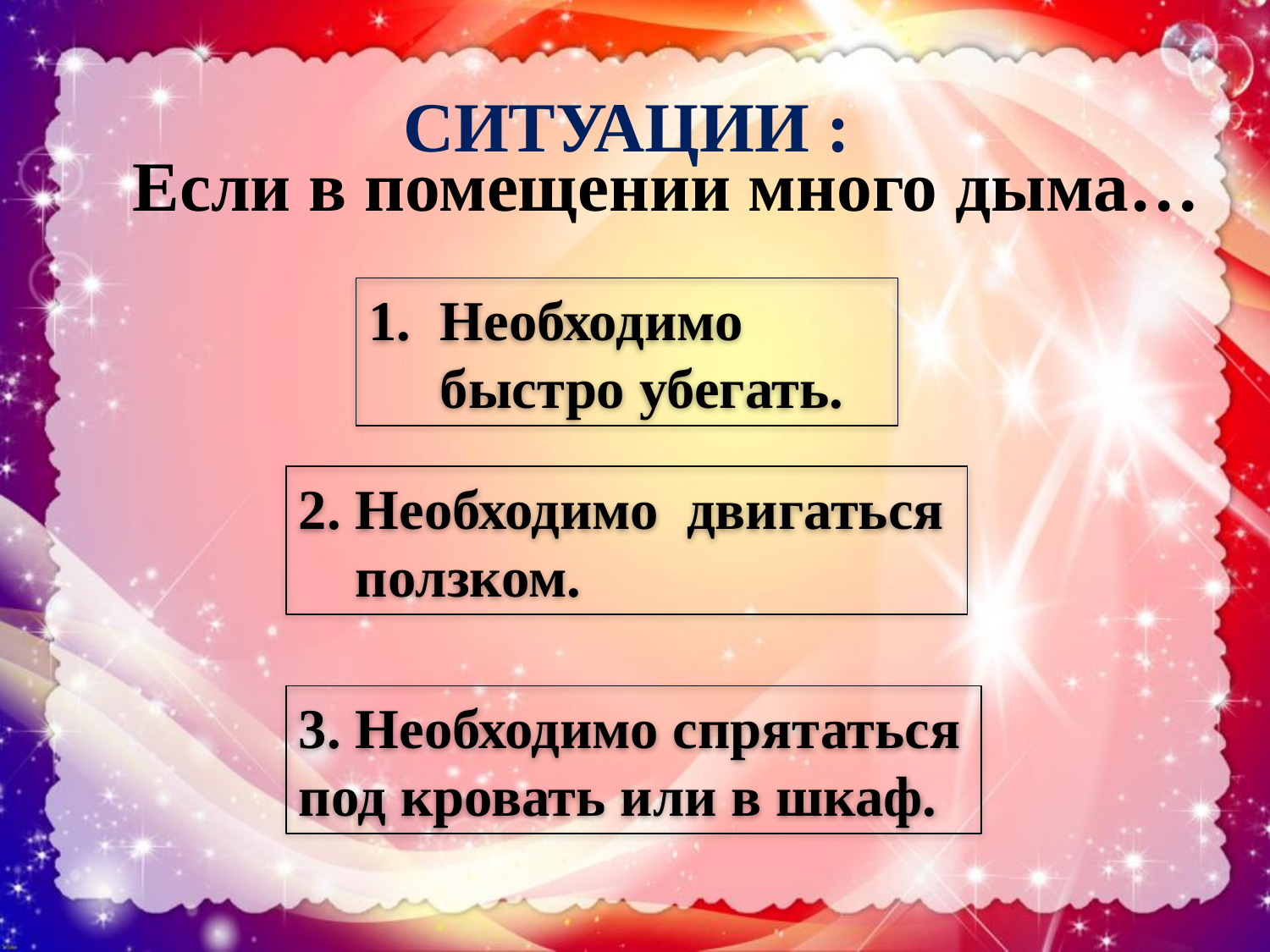

СИТУАЦИИ :
Если в помещении много дыма…
Необходимо  быстро убегать.
2. Необходимо  двигаться
    ползком.
3. Необходимо спрятаться
под кровать или в шкаф.